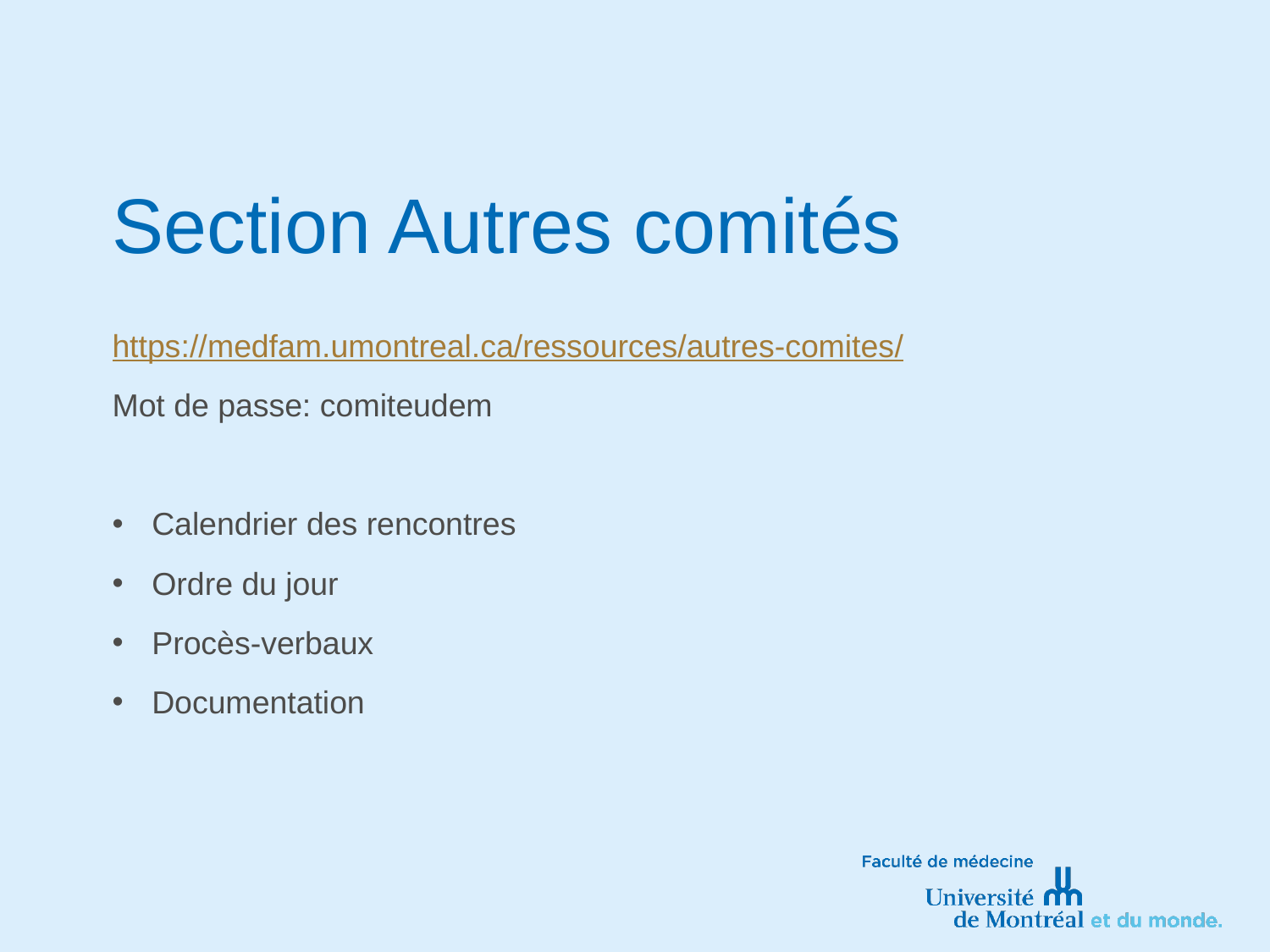

# Section Autres comités
https://medfam.umontreal.ca/ressources/autres-comites/
Mot de passe: comiteudem

Calendrier des rencontres
Ordre du jour
Procès-verbaux
Documentation